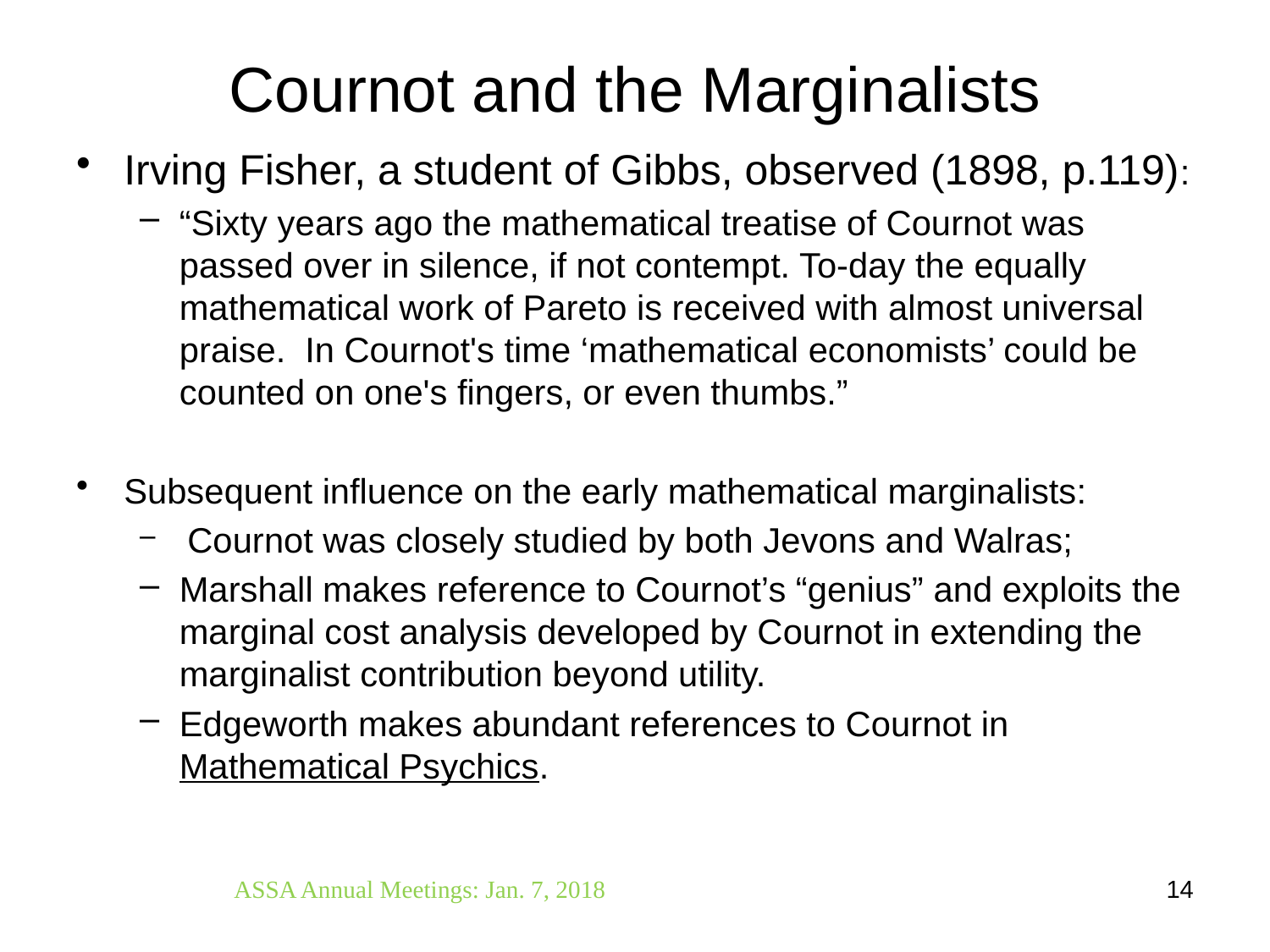

# Cournot and the Marginalists
Irving Fisher, a student of Gibbs, observed (1898, p.119):
“Sixty years ago the mathematical treatise of Cournot was passed over in silence, if not contempt. To-day the equally mathematical work of Pareto is received with almost universal praise.  In Cournot's time ‘mathematical economists’ could be counted on one's fingers, or even thumbs.”

Subsequent influence on the early mathematical marginalists:
 Cournot was closely studied by both Jevons and Walras;
Marshall makes reference to Cournot’s “genius” and exploits the marginal cost analysis developed by Cournot in extending the marginalist contribution beyond utility.
Edgeworth makes abundant references to Cournot in Mathematical Psychics.
ASSA Annual Meetings: Jan. 7, 2018
14